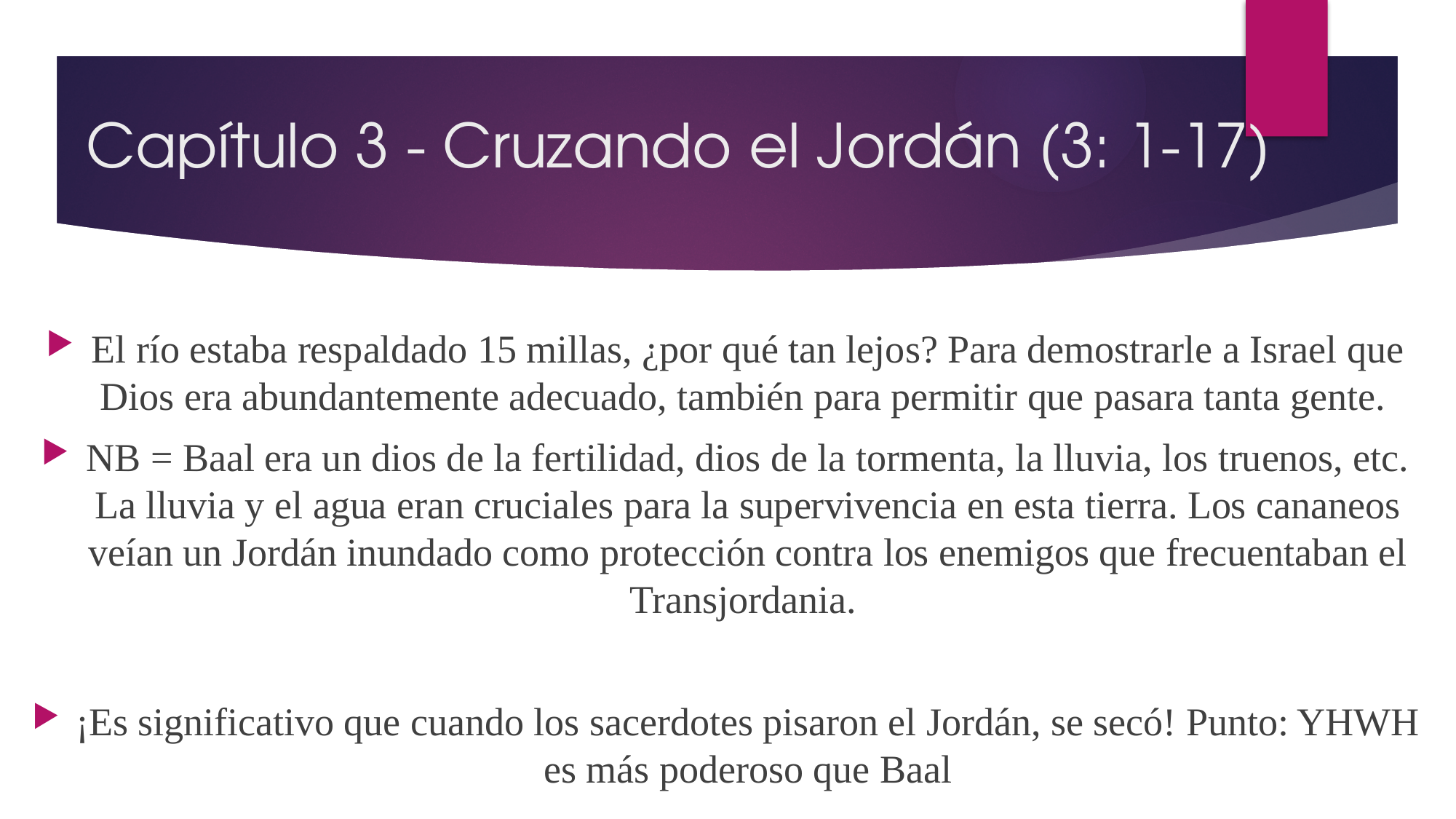

# Capítulo 3 - Cruzando el Jordán (3: 1-17)

El río estaba respaldado 15 millas, ¿por qué tan lejos? Para demostrarle a Israel que Dios era abundantemente adecuado, también para permitir que pasara tanta gente.
NB = Baal era un dios de la fertilidad, dios de la tormenta, la lluvia, los truenos, etc. La lluvia y el agua eran cruciales para la supervivencia en esta tierra. Los cananeos veían un Jordán inundado como protección contra los enemigos que frecuentaban el Transjordania.

¡Es significativo que cuando los sacerdotes pisaron el Jordán, se secó! Punto: YHWH es más poderoso que Baal